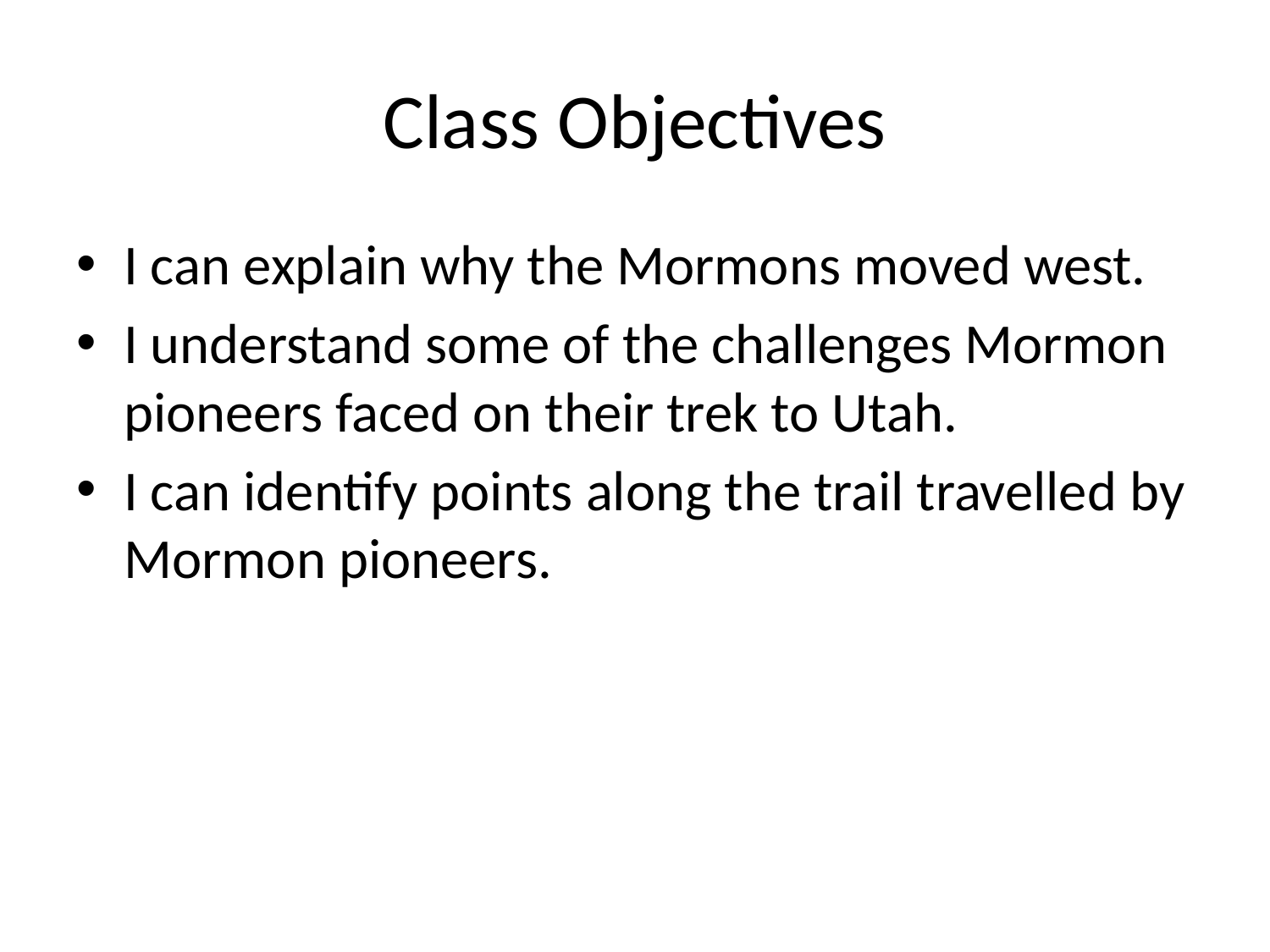

# Class Objectives
I can explain why the Mormons moved west.
I understand some of the challenges Mormon pioneers faced on their trek to Utah.
I can identify points along the trail travelled by Mormon pioneers.